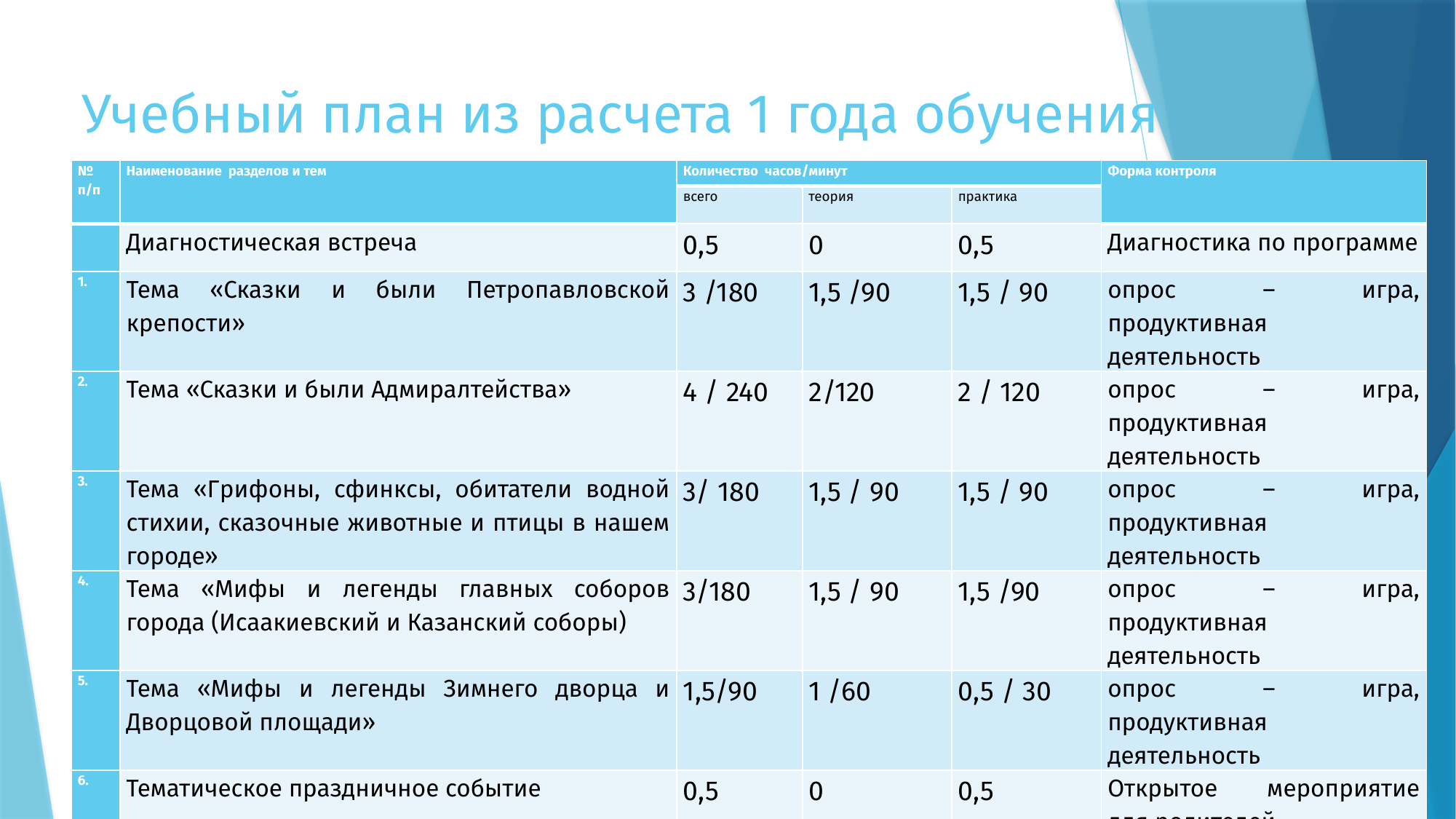

# Учебный план из расчета 1 года обучения
| № п/п | Наименование разделов и тем | Количество часов/минут |  |  | Форма контроля |
| --- | --- | --- | --- | --- | --- |
|  |  | всего | теория | практика |  |
|  | Диагностическая встреча | 0,5 | 0 | 0,5 | Диагностика по программе |
| 1. | Тема «Сказки и были Петропавловской крепости» | 3 /180 | 1,5 /90 | 1,5 / 90 | опрос – игра, продуктивная деятельность |
| 2. | Тема «Сказки и были Адмиралтейства» | 4 / 240 | 2/120 | 2 / 120 | опрос – игра, продуктивная деятельность |
| 3. | Тема «Грифоны, сфинксы, обитатели водной стихии, сказочные животные и птицы в нашем городе» | 3/ 180 | 1,5 / 90 | 1,5 / 90 | опрос – игра, продуктивная деятельность |
| 4. | Тема «Мифы и легенды главных соборов города (Исаакиевский и Казанский соборы) | 3/180 | 1,5 / 90 | 1,5 /90 | опрос – игра, продуктивная деятельность |
| 5. | Тема «Мифы и легенды Зимнего дворца и Дворцовой площади» | 1,5/90 | 1 /60 | 0,5 / 30 | опрос – игра, продуктивная деятельность |
| 6. | Тематическое праздничное событие | 0,5 | 0 | 0,5 | Открытое мероприятие для родителей |
|  | Диагностическая встреча | 0,5 | 0 | 0,5 | Диагностика по программе |
|  | Итого | 16,5 | 7,5 | 7 |  |